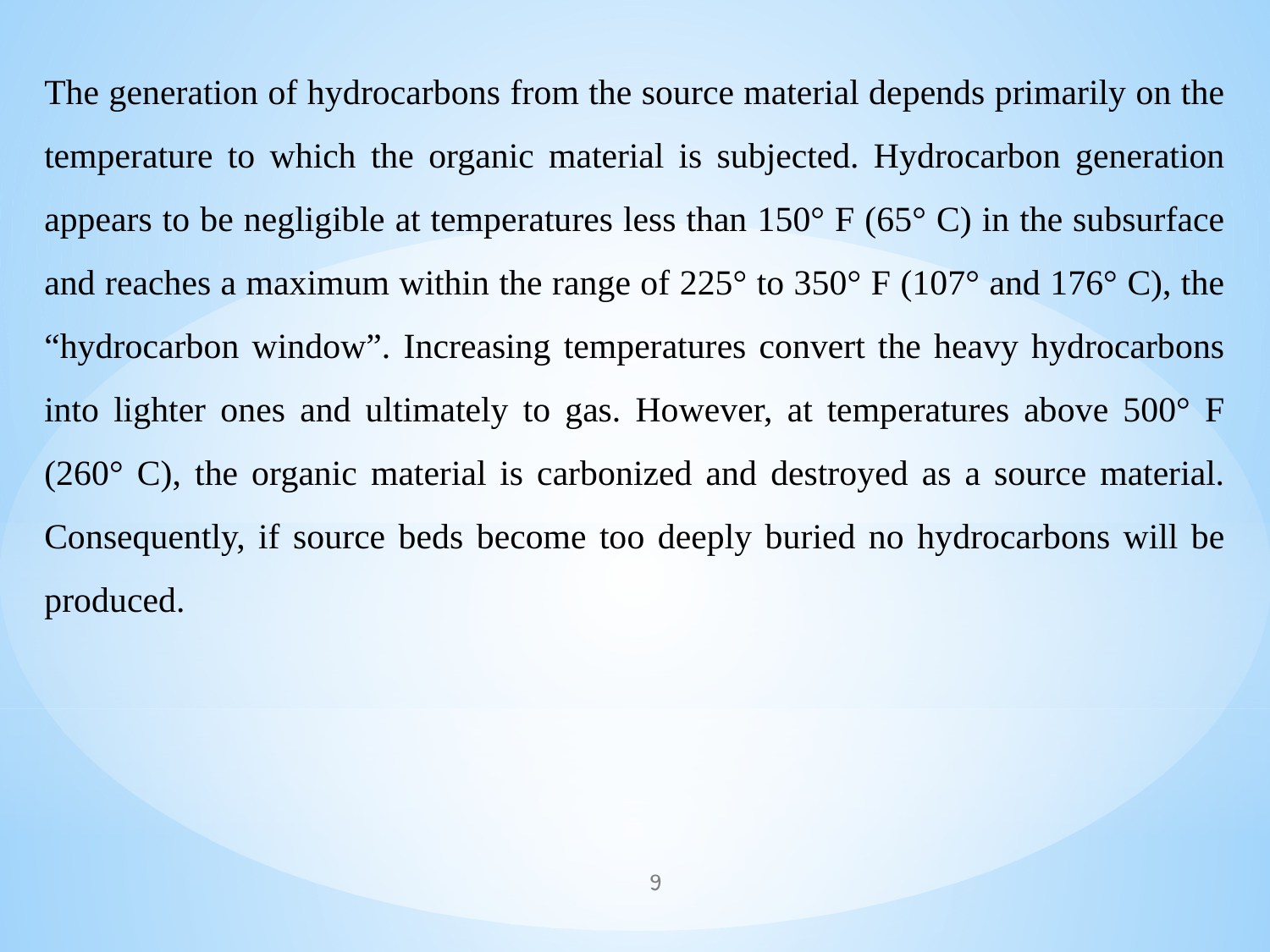

The generation of hydrocarbons from the source material depends primarily on the temperature to which the organic material is subjected. Hydrocarbon generation appears to be negligible at temperatures less than 150° F (65° C) in the subsurface and reaches a maximum within the range of 225° to 350° F (107° and 176° C), the “hydrocarbon window”. Increasing temperatures convert the heavy hydrocarbons into lighter ones and ultimately to gas. However, at temperatures above 500° F (260° C), the organic material is carbonized and destroyed as a source material. Consequently, if source beds become too deeply buried no hydrocarbons will be produced.
9